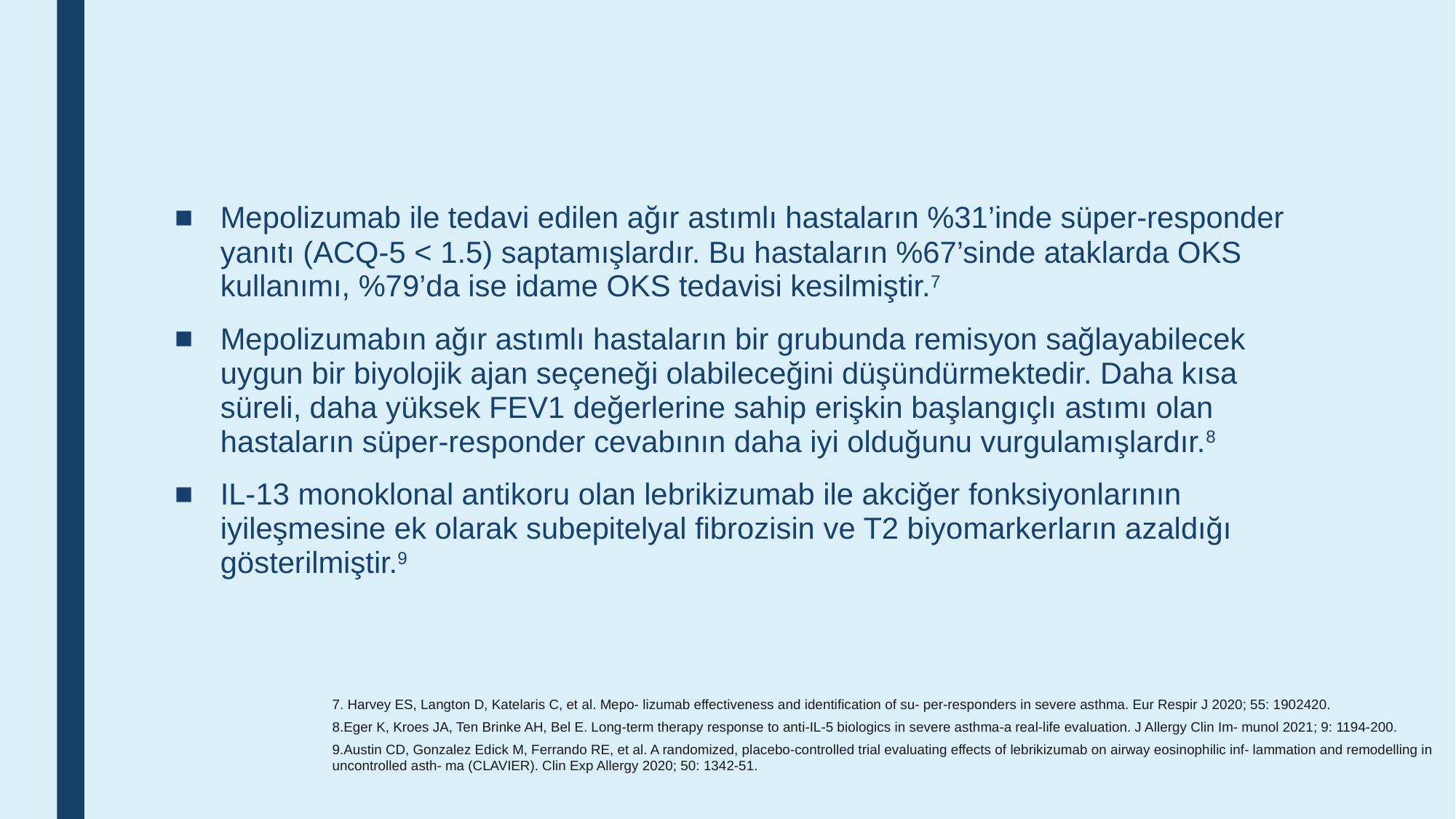

Mepolizumab ile tedavi edilen ağır astımlı hastaların %31’inde süper-responder yanıtı (ACQ-5 < 1.5) saptamışlardır. Bu hastaların %67’sinde ataklarda OKS kullanımı, %79’da ise idame OKS tedavisi kesilmiştir.7
Mepolizumabın ağır astımlı hastaların bir grubunda remisyon sağlayabilecek uygun bir biyolojik ajan seçeneği olabileceğini düşündürmektedir. Daha kısa süreli, daha yüksek FEV1 değerlerine sahip erişkin başlangıçlı astımı olan hastaların süper-responder cevabının daha iyi olduğunu vurgulamışlardır.8
IL-13 monoklonal antikoru olan lebrikizumab ile akciğer fonksiyonlarının iyileşmesine ek olarak subepitelyal fibrozisin ve T2 biyomarkerların azaldığı gösterilmiştir.9

7. Harvey ES, Langton D, Katelaris C, et al. Mepo- lizumab effectiveness and identification of su- per-responders in severe asthma. Eur Respir J 2020; 55: 1902420.
8.Eger K, Kroes JA, Ten Brinke AH, Bel E. Long-term therapy response to anti-IL-5 biologics in severe asthma-a real-life evaluation. J Allergy Clin Im- munol 2021; 9: 1194-200.
9.Austin CD, Gonzalez Edick M, Ferrando RE, et al. A randomized, placebo-controlled trial evaluating effects of lebrikizumab on airway eosinophilic inf- lammation and remodelling in uncontrolled asth- ma (CLAVIER). Clin Exp Allergy 2020; 50: 1342-51.